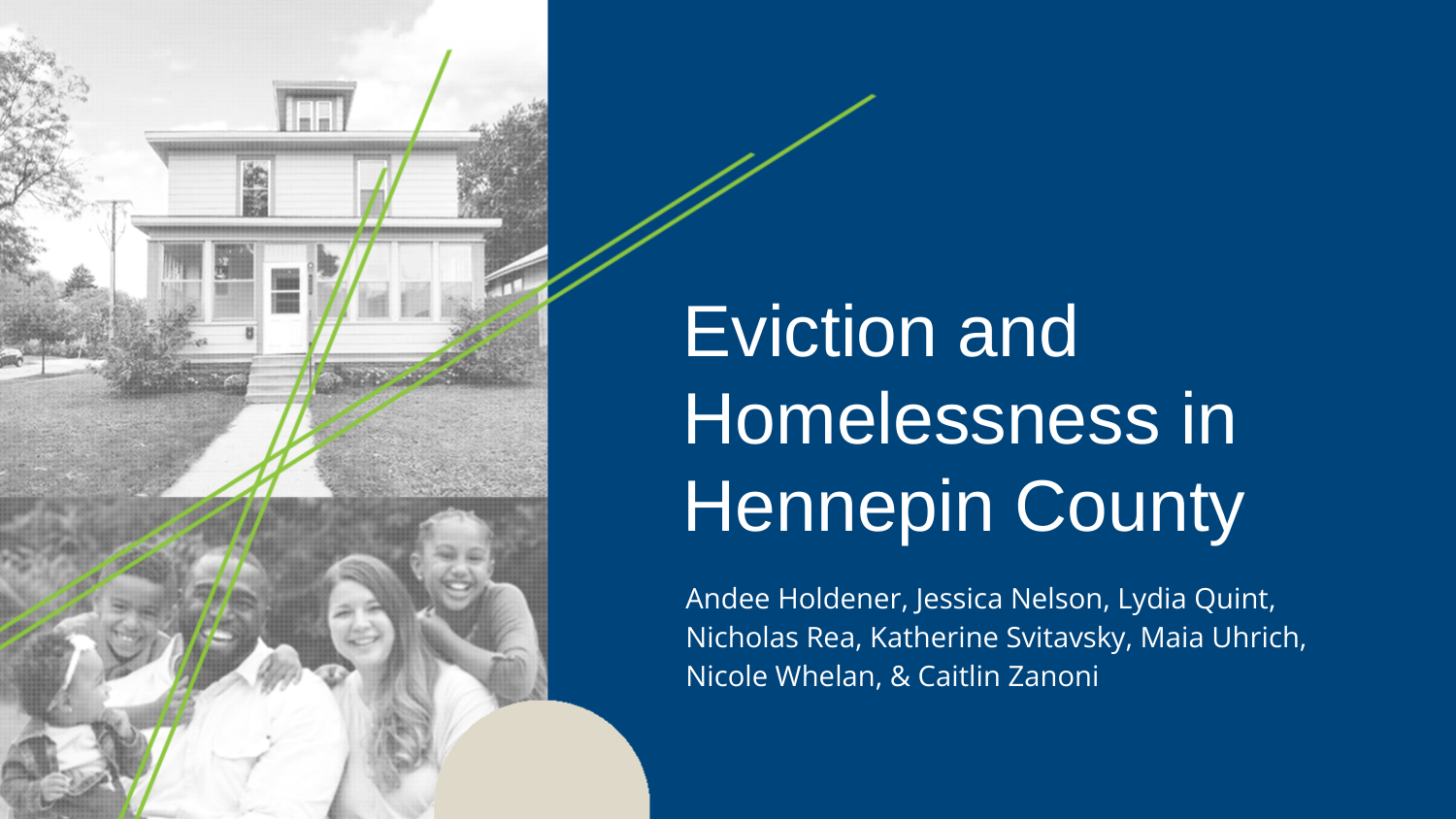

# Eviction and Homelessness in Hennepin County
Andee Holdener, Jessica Nelson, Lydia Quint, Nicholas Rea, Katherine Svitavsky, Maia Uhrich, Nicole Whelan, & Caitlin Zanoni